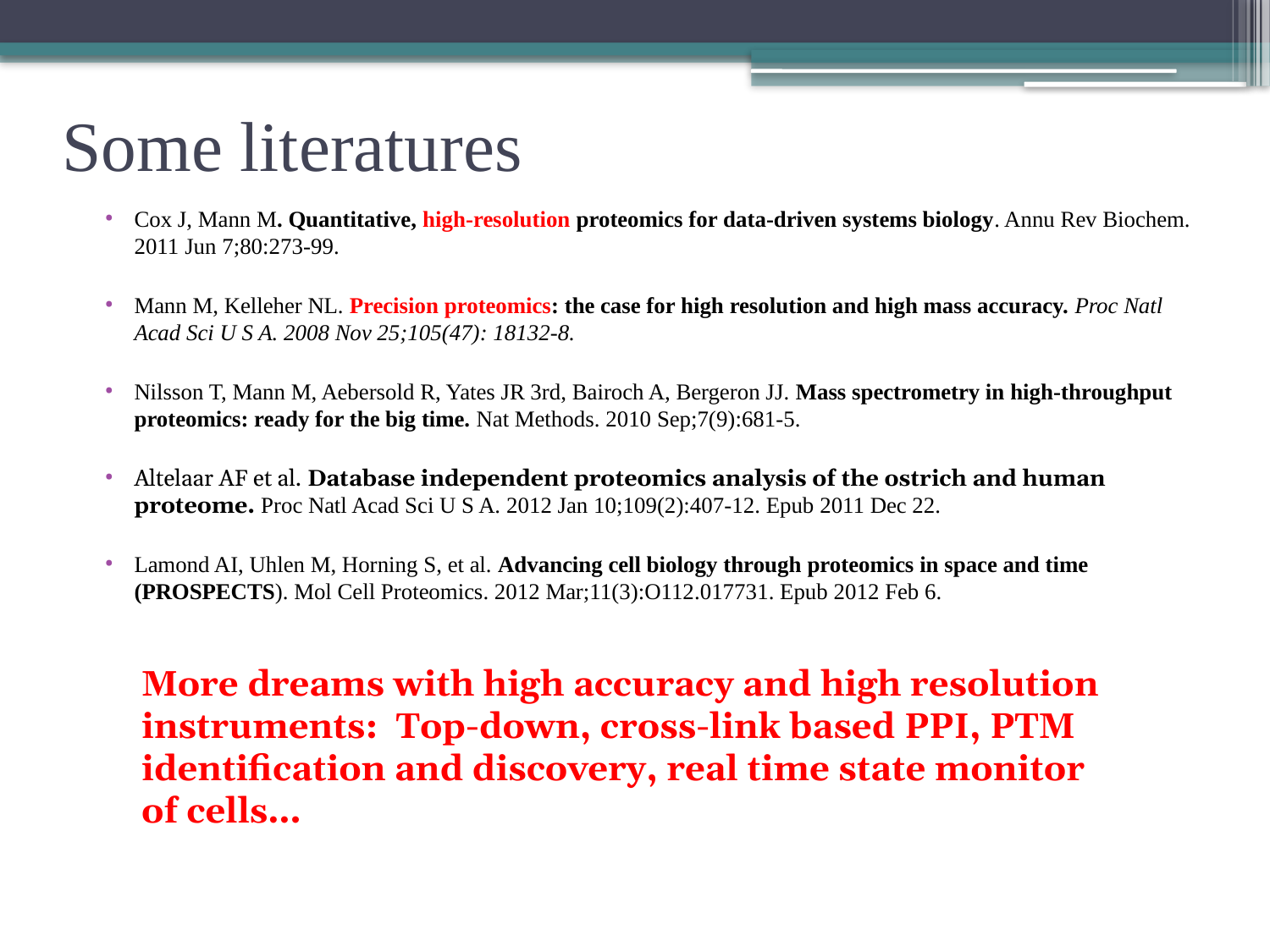

# Some literatures
Cox J, Mann M. Quantitative, high-resolution proteomics for data-driven systems biology. Annu Rev Biochem. 2011 Jun 7;80:273-99.

Mann M, Kelleher NL. Precision proteomics: the case for high resolution and high mass accuracy. Proc Natl Acad Sci U S A. 2008 Nov 25;105(47): 18132-8.

Nilsson T, Mann M, Aebersold R, Yates JR 3rd, Bairoch A, Bergeron JJ. Mass spectrometry in high-throughput proteomics: ready for the big time. Nat Methods. 2010 Sep;7(9):681-5.

Altelaar AF et al. Database independent proteomics analysis of the ostrich and human proteome. Proc Natl Acad Sci U S A. 2012 Jan 10;109(2):407-12. Epub 2011 Dec 22.

Lamond AI, Uhlen M, Horning S, et al. Advancing cell biology through proteomics in space and time (PROSPECTS). Mol Cell Proteomics. 2012 Mar;11(3):O112.017731. Epub 2012 Feb 6.
More dreams with high accuracy and high resolution instruments:  Top-down, cross-link based PPI, PTM identification and discovery, real time state monitor of cells…